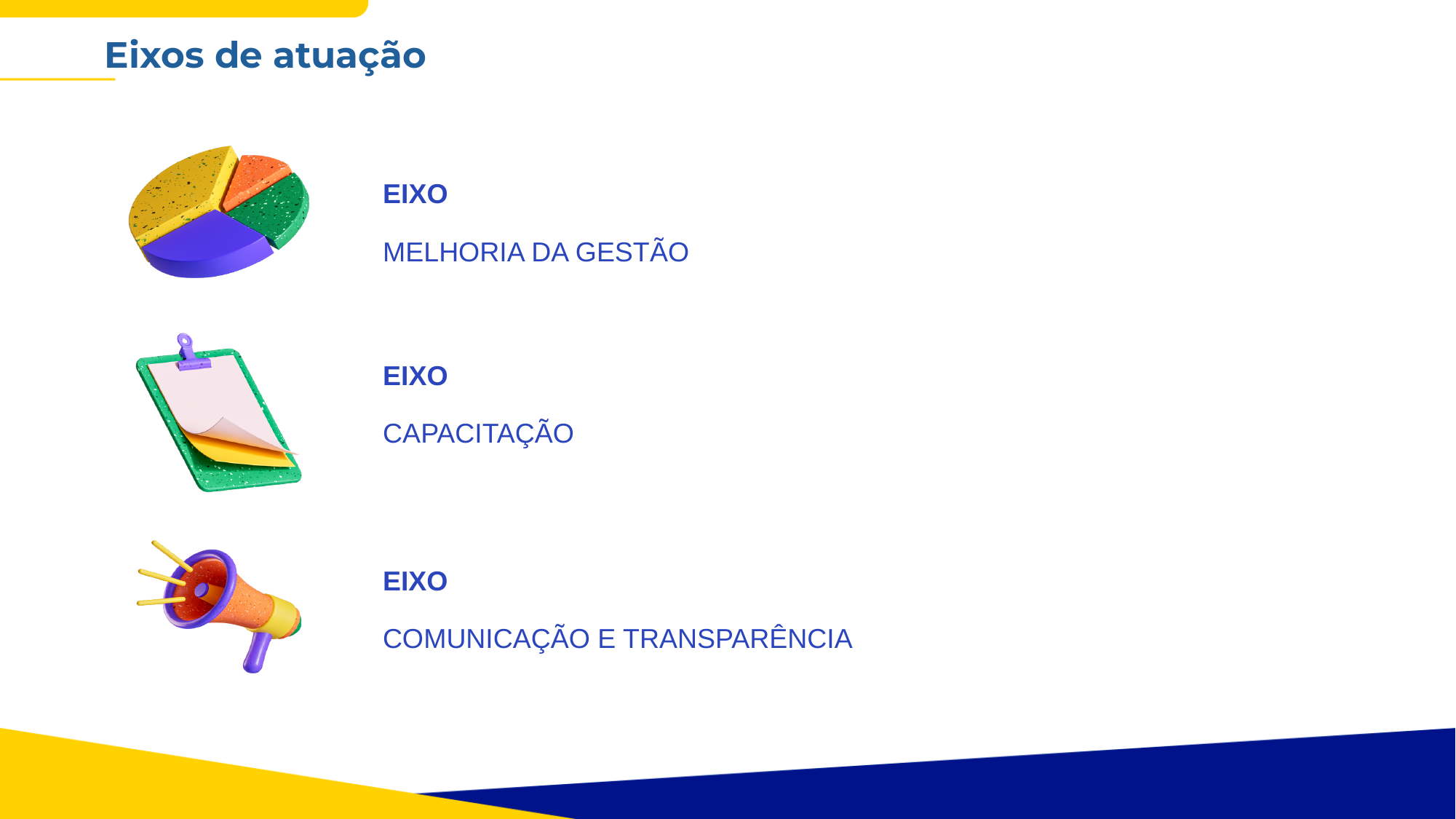

# Eixos de atuação

EIXO
MELHORIA DA GESTÃO

EIXO
CAPACITAÇÃO

EIXO
COMUNICAÇÃO E TRANSPARÊNCIA